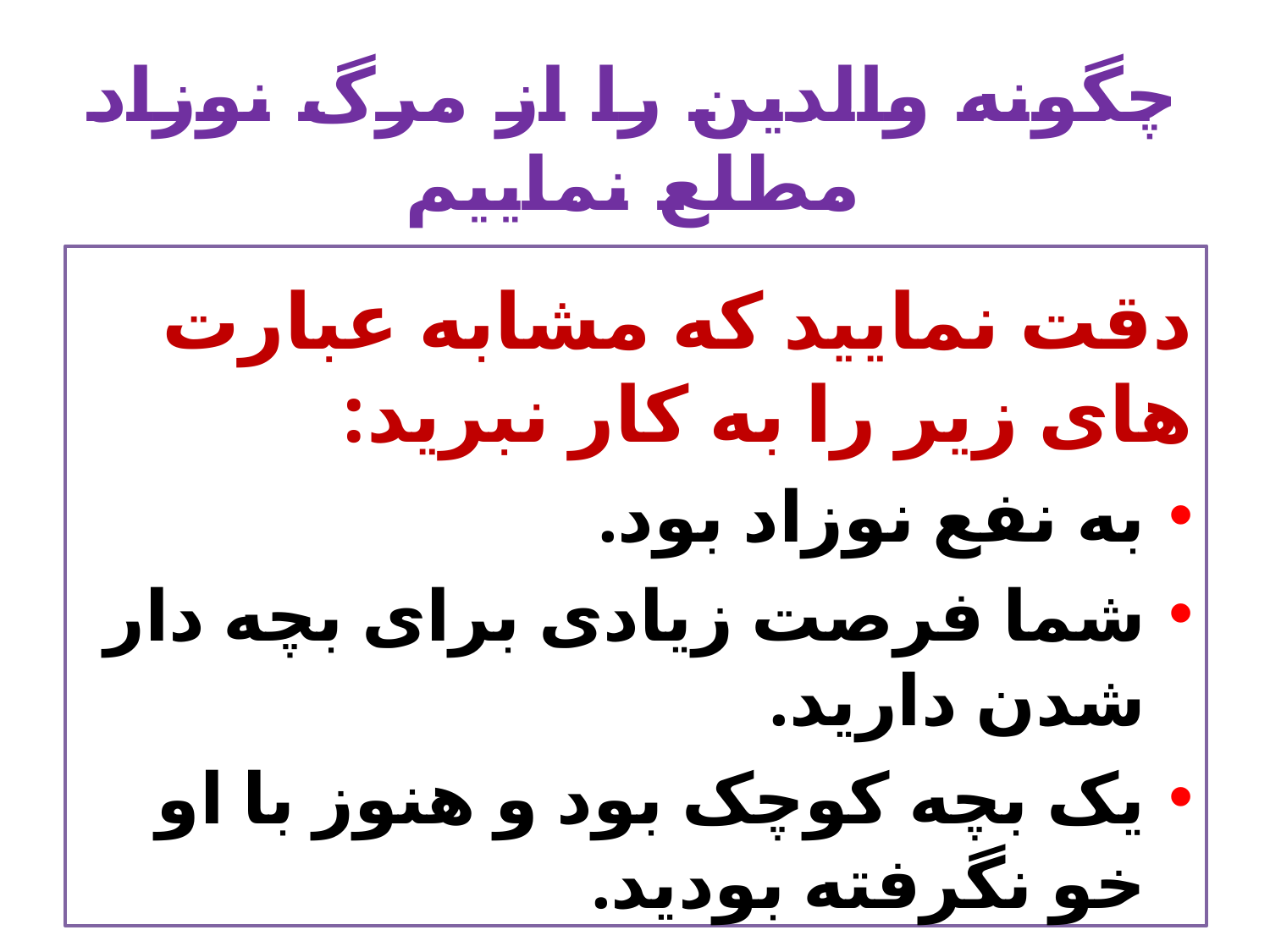

چگونه والدین را از مرگ نوزاد مطلع نماییم
دقت نمایید که مشابه عبارت های زیر را به کار نبرید:
به نفع نوزاد بود.
شما فرصت زیادی برای بچه دار شدن دارید.
یک بچه کوچک بود و هنوز با او خو نگرفته بودید.

“At least it was only a baby and you didn′t really have time to get to know her.”